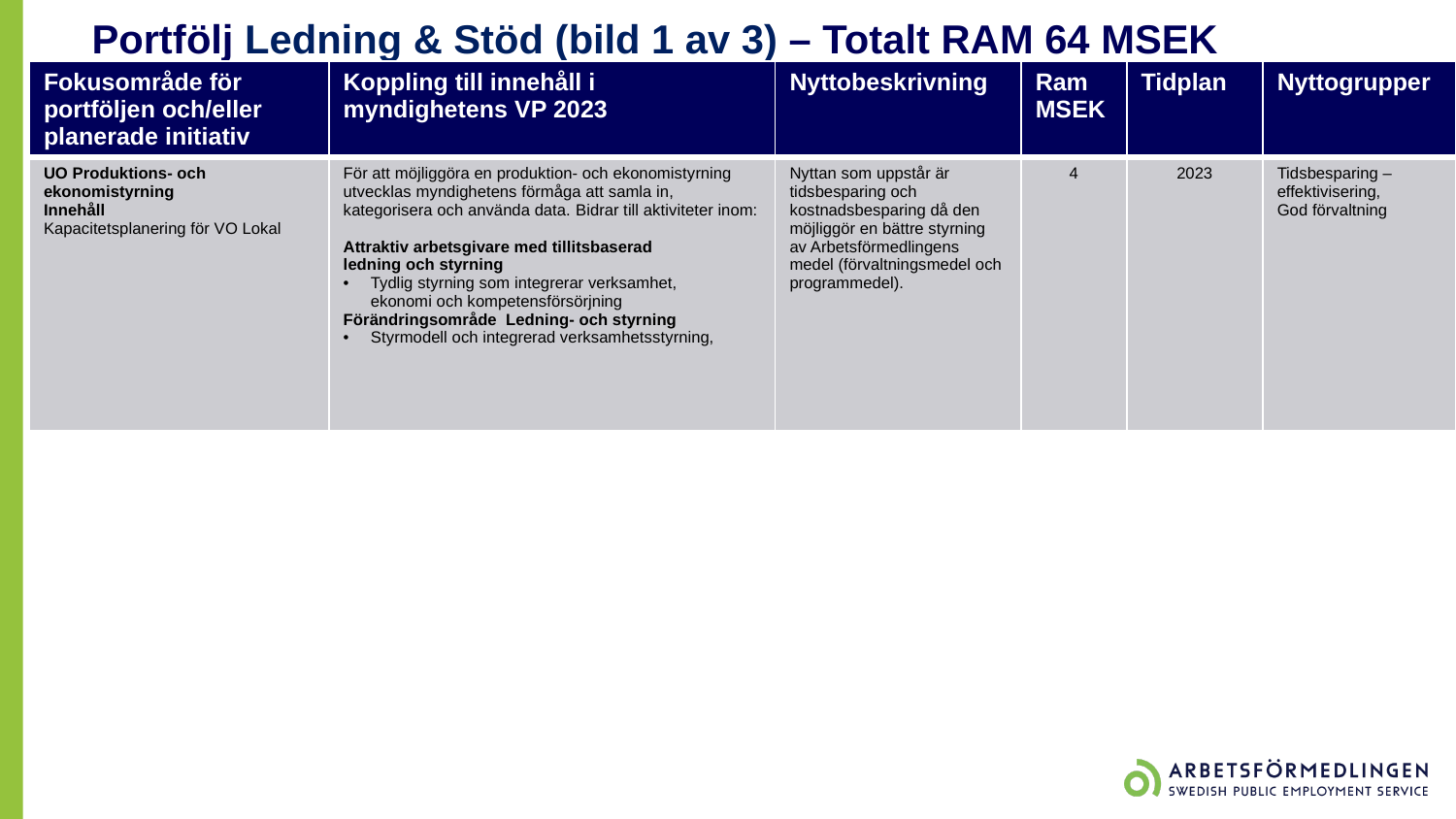

# Portfölj Ledning & Stöd (bild 1 av 3) – Totalt RAM 64 MSEK
| Fokusområde för portföljen och/eller planerade initiativ | Koppling till innehåll i myndighetens VP 2023 | Nyttobeskrivning | Ram MSEK | Tidplan | Nyttogrupper |
| --- | --- | --- | --- | --- | --- |
| UO Produktions- och ekonomistyrning Innehåll Kapacitetsplanering för VO Lokal | För att möjliggöra en produktion- och ekonomistyrning utvecklas myndighetens förmåga att samla in, kategorisera och använda data. Bidrar till aktiviteter inom: Attraktiv arbetsgivare med tillitsbaserad ledning och styrning Tydlig styrning som integrerar verksamhet, ekonomi och kompetensförsörjning Förändringsområde Ledning- och styrning Styrmodell och integrerad verksamhetsstyrning, | Nyttan som uppstår är tidsbesparing och kostnadsbesparing då den möjliggör en bättre styrning av Arbetsförmedlingens medel (förvaltningsmedel och programmedel). | 4 | 2023 | Tidsbesparing – effektivisering, God förvaltning |